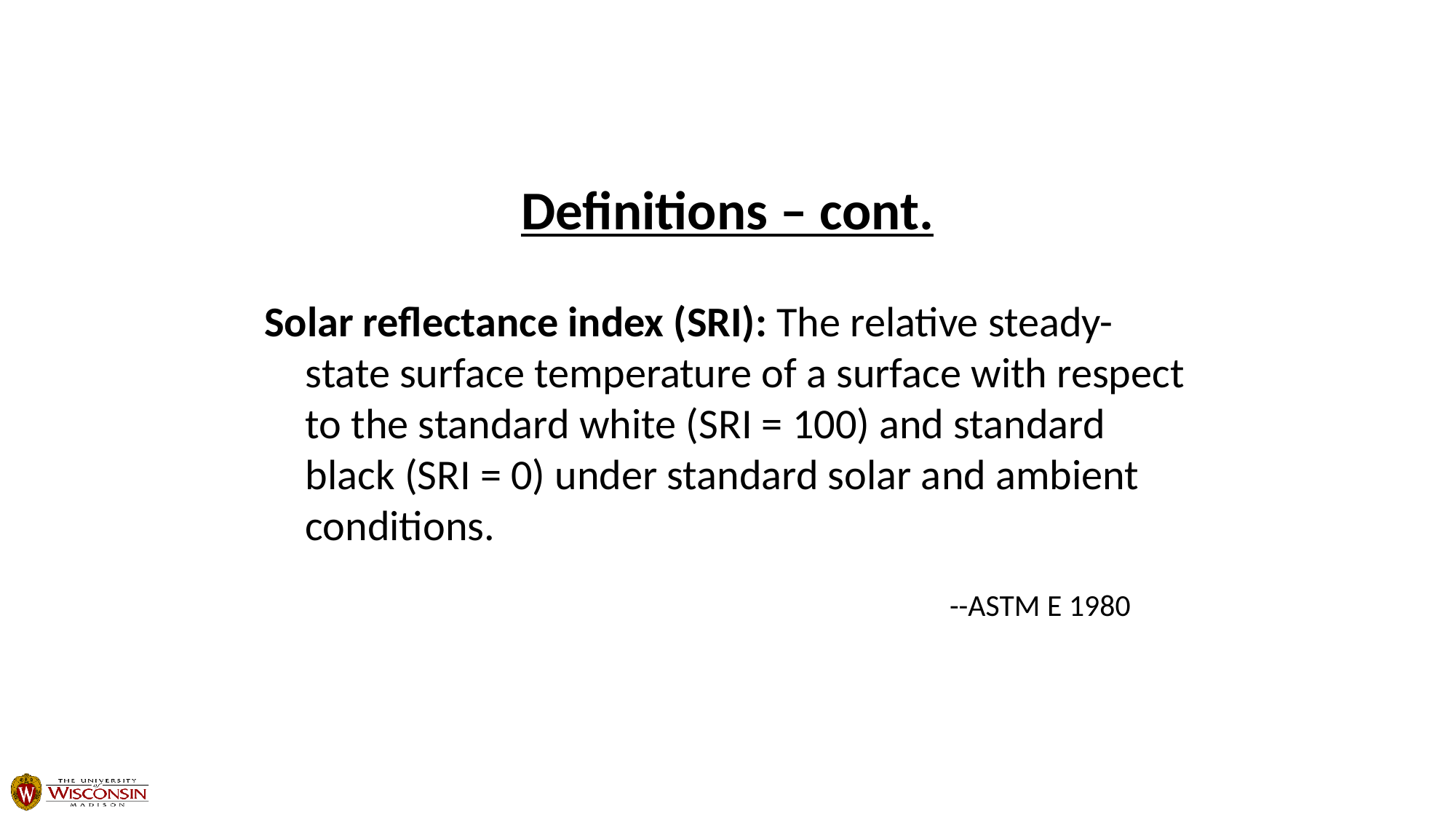

# Definitions – cont.
Solar reflectance index (SRI): The relative steady-state surface temperature of a surface with respect to the standard white (SRI = 100) and standard black (SRI = 0) under standard solar and ambient conditions.
--ASTM E 1980